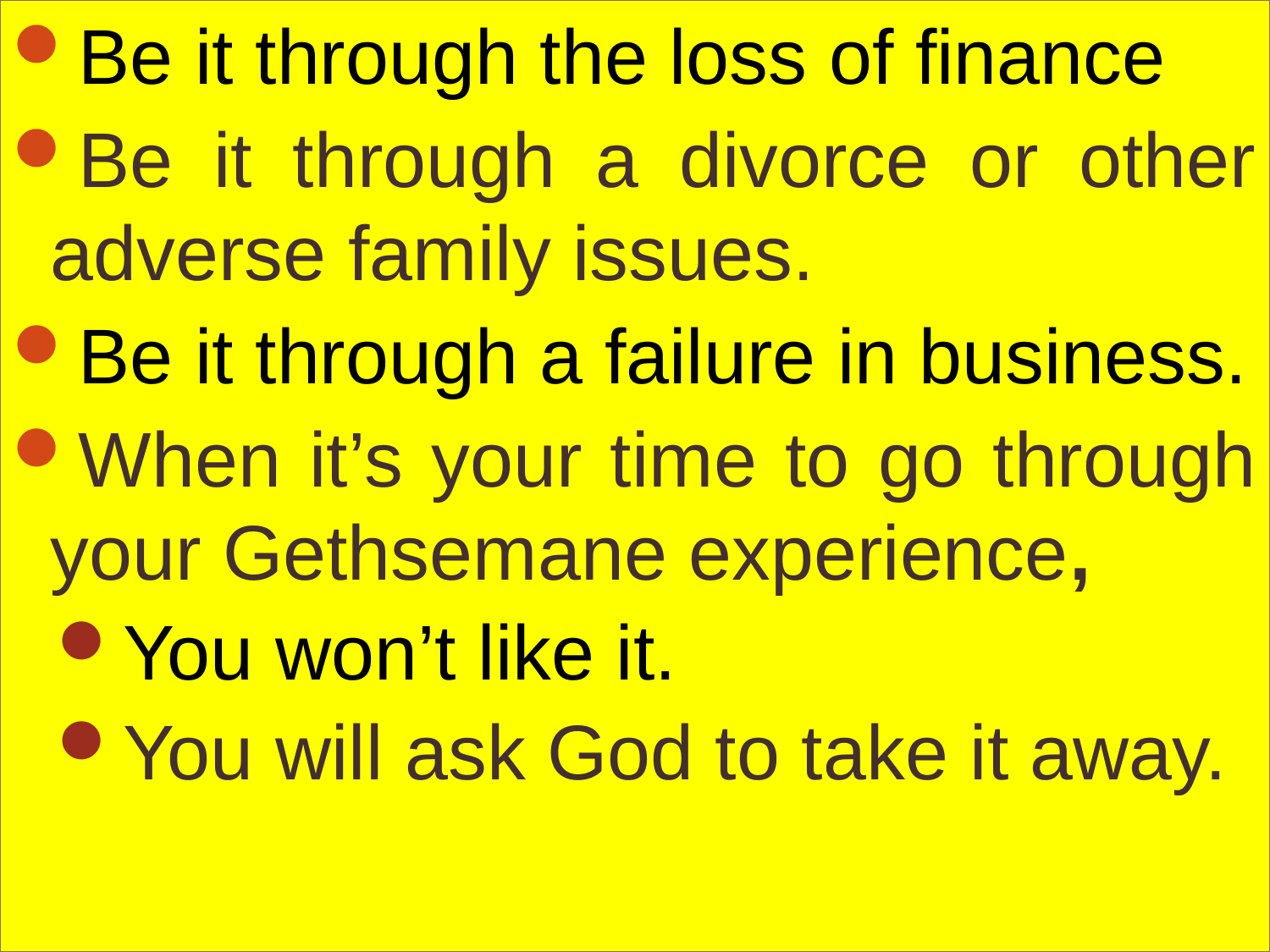

Be it through the loss of finance
Be it through a divorce or other adverse family issues.
Be it through a failure in business.
When it’s your time to go through your Gethsemane experience,
You won’t like it.
You will ask God to take it away.